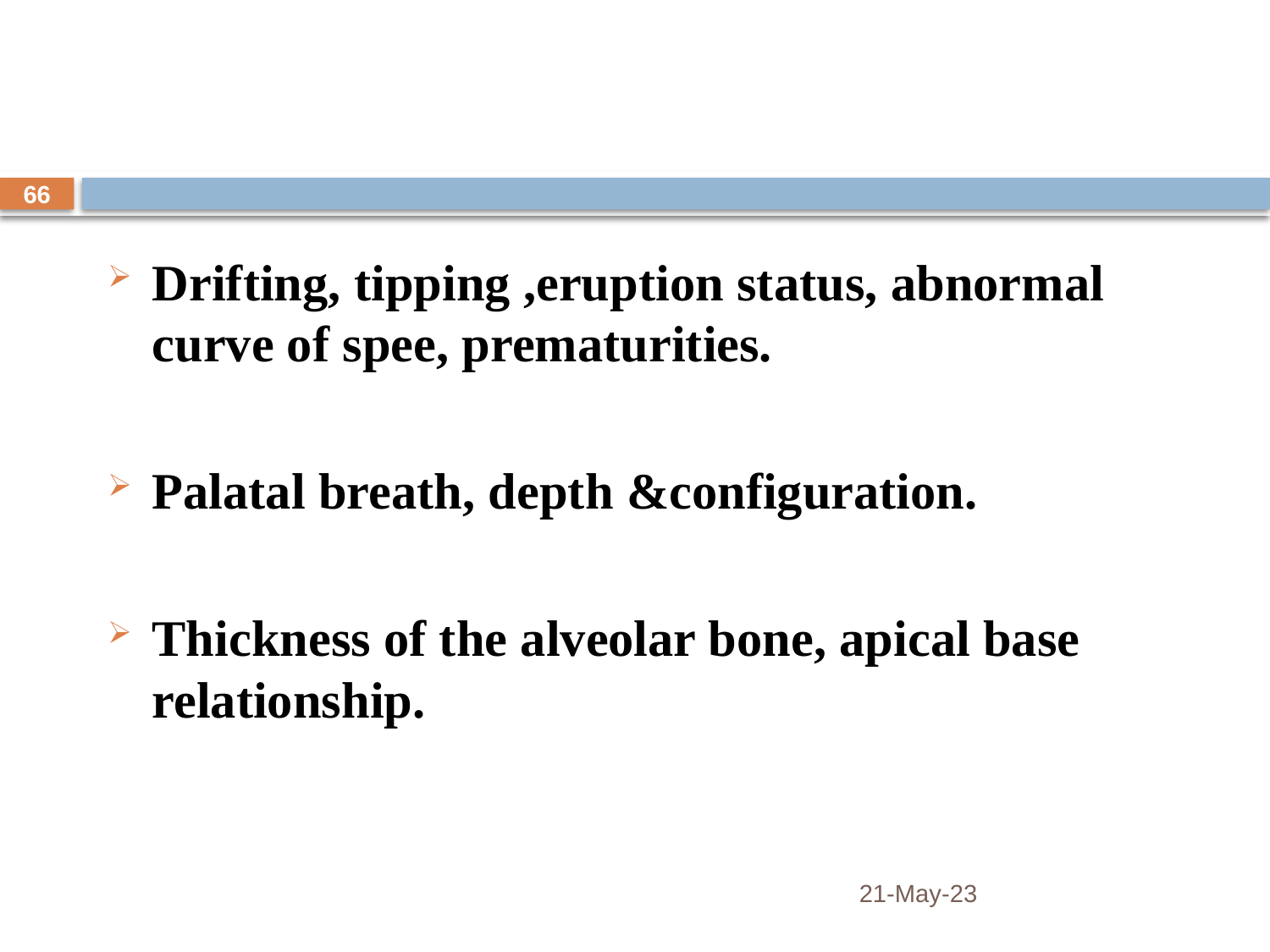

#
Drifting, tipping ,eruption status, abnormal curve of spee, prematurities.

Palatal breath, depth &configuration.

Thickness of the alveolar bone, apical base relationship.

66
21-May-23